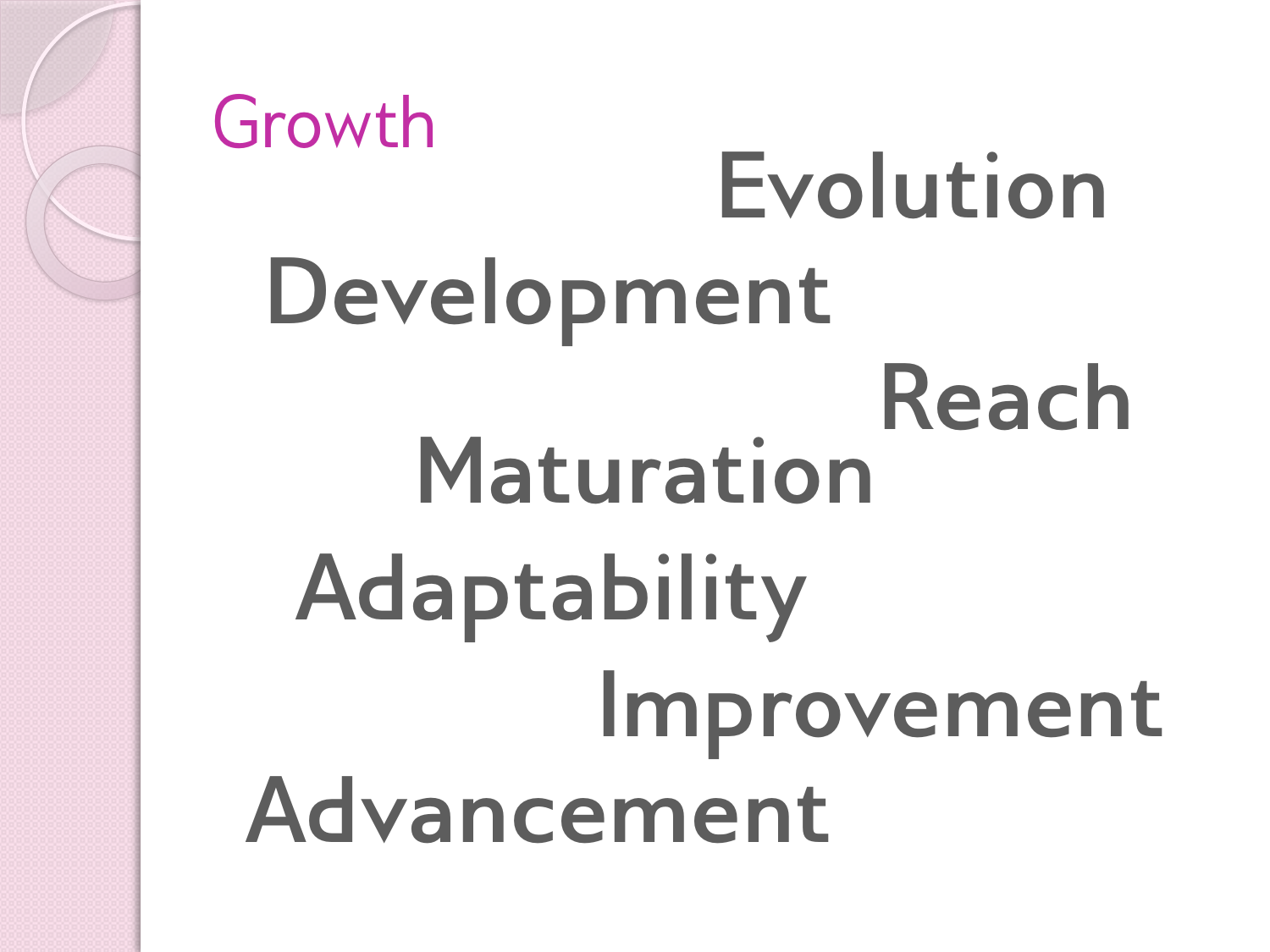

# Growth
Evolution
Development
Reach
Maturation
Adaptability
Improvement
Advancement